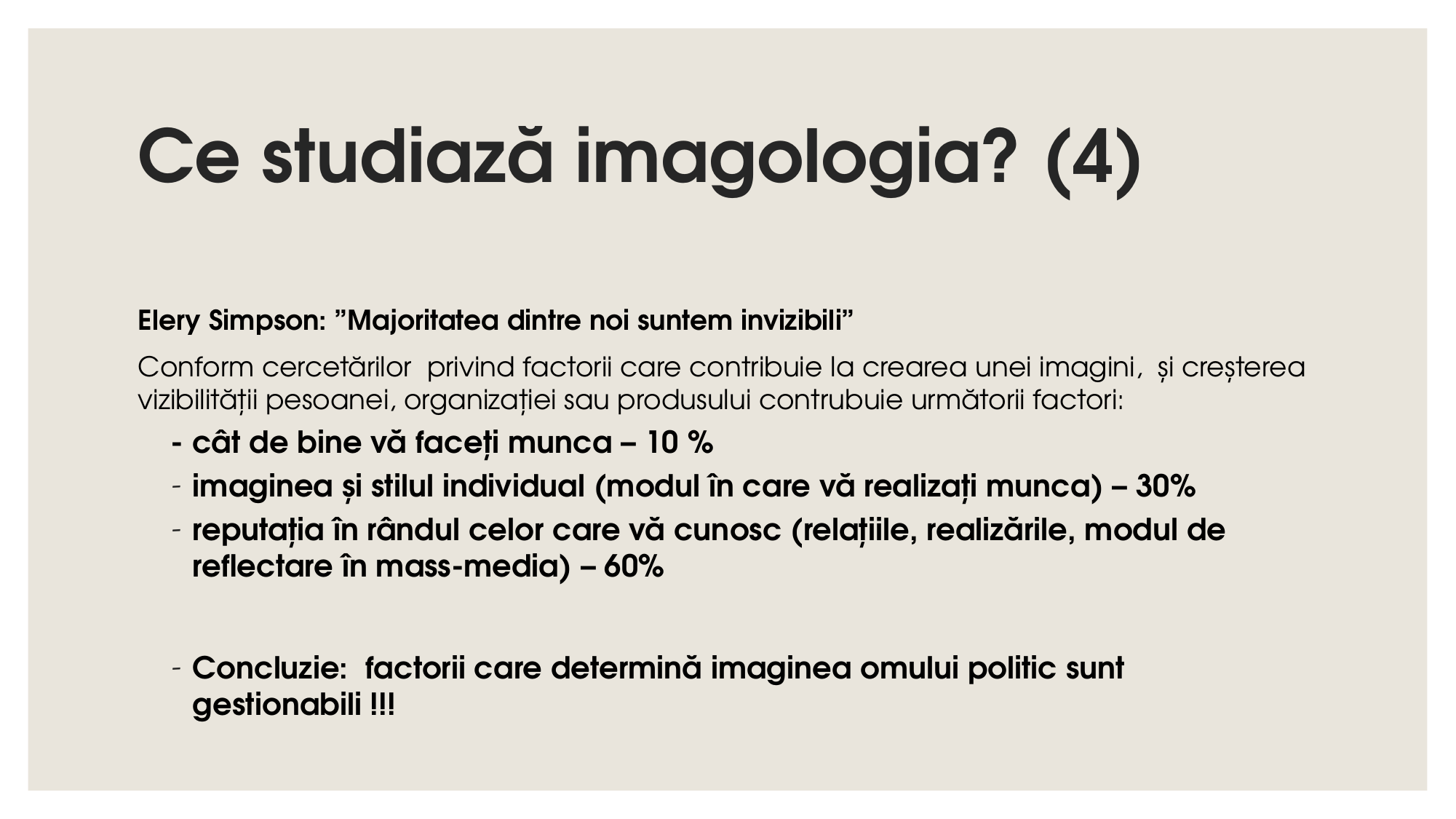

# Ce studiază imagologia? (4)

Elery Simpson: ”Majoritatea dintre noi suntem invizibili”
Conform cercetărilor  privind factorii care contribuie la crearea unei imagini,  și creșterea vizibilității pesoanei, organizației sau produsului contrubuie următorii factori:
- cât de bine vă faceți munca – 10 %
imaginea și stilul individual (modul în care vă realizați munca) – 30%
reputația în rândul celor care vă cunosc (relațiile, realizările, modul de reflectare în mass-media) – 60%

Concluzie:  factorii care determină imaginea omului politic sunt gestionabili !!!